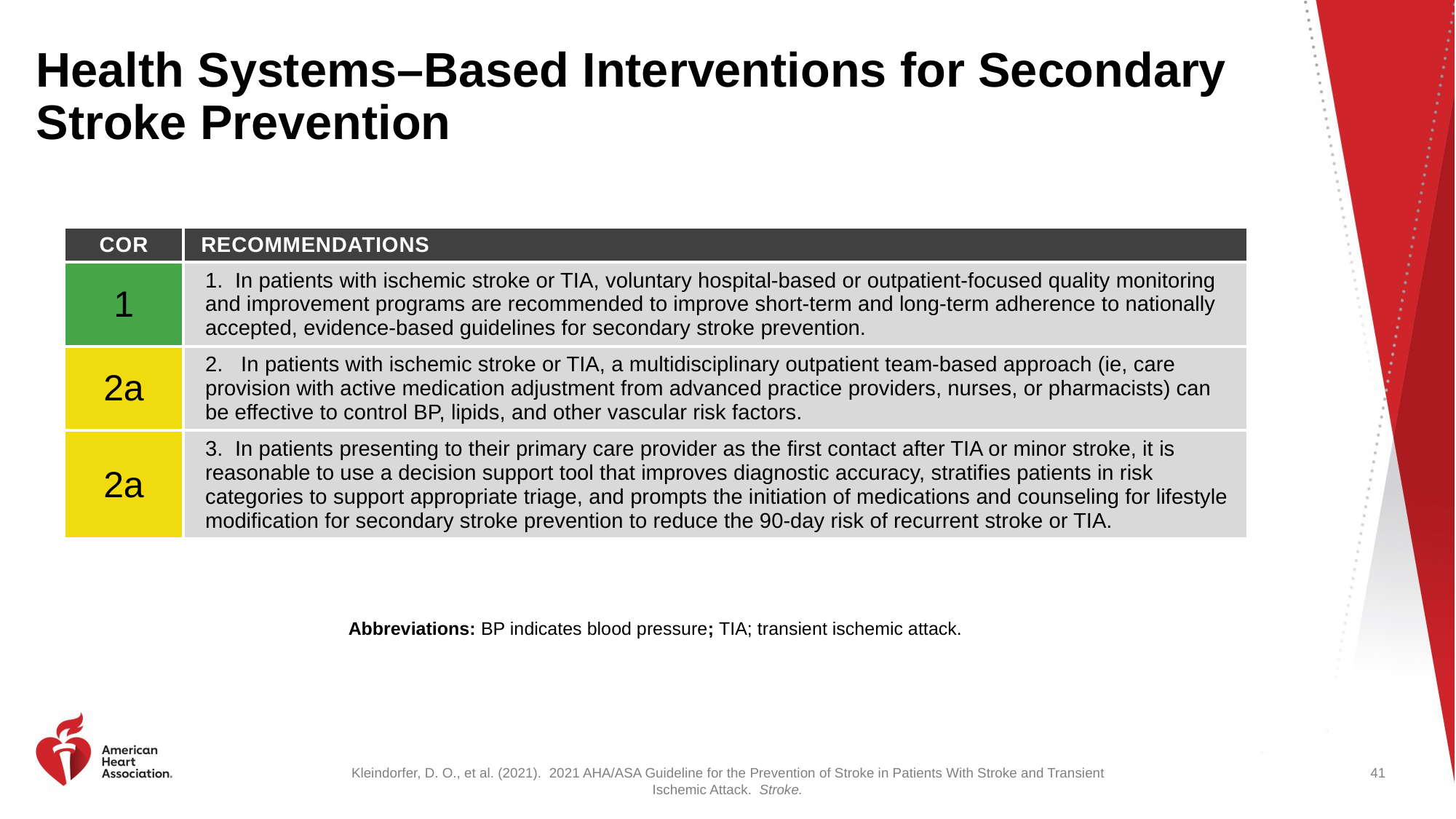

# Health Systems–Based Interventions for Secondary Stroke Prevention
RECOMMENDATION SUMMARY
| COR | RECOMMENDATIONS |
| --- | --- |
| 1 | 1. In patients with ischemic stroke or TIA, voluntary hospital-based or outpatient-focused quality monitoring and improvement programs are recommended to improve short-term and long-term adherence to nationally accepted, evidence-based guidelines for secondary stroke prevention. |
| 2a | 2. In patients with ischemic stroke or TIA, a multidisciplinary outpatient team-based approach (ie, care provision with active medication adjustment from advanced practice providers, nurses, or pharmacists) can be effective to control BP, lipids, and other vascular risk factors. |
| 2a | 3. In patients presenting to their primary care provider as the first contact after TIA or minor stroke, it is reasonable to use a decision support tool that improves diagnostic accuracy, stratifies patients in risk categories to support appropriate triage, and prompts the initiation of medications and counseling for lifestyle modification for secondary stroke prevention to reduce the 90-day risk of recurrent stroke or TIA. |
Abbreviations: BP indicates blood pressure; TIA; transient ischemic attack.
41